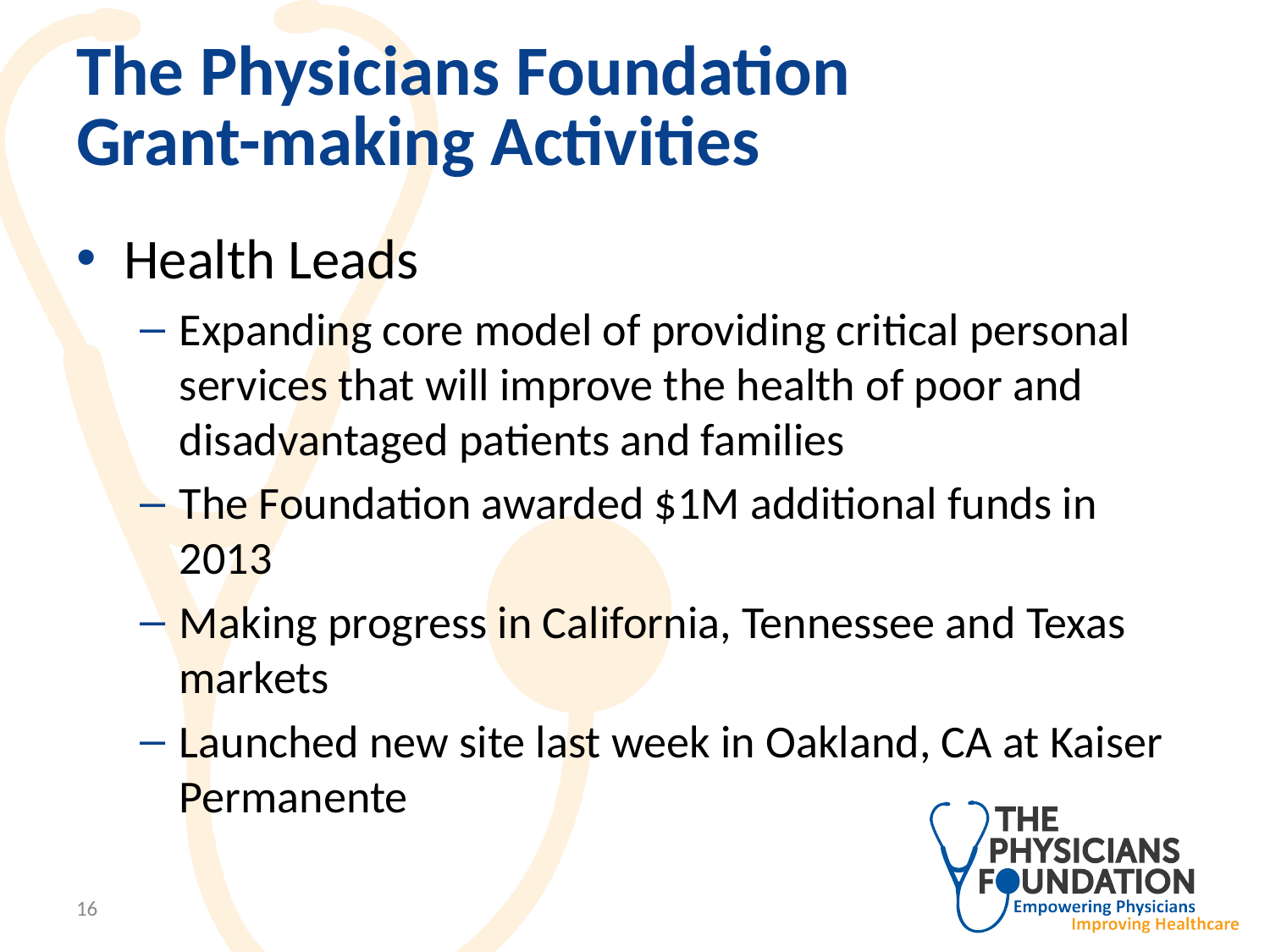

# The Physicians Foundation Grant-making Activities
Health Leads
Expanding core model of providing critical personal services that will improve the health of poor and disadvantaged patients and families
The Foundation awarded $1M additional funds in 2013
Making progress in California, Tennessee and Texas markets
Launched new site last week in Oakland, CA at Kaiser Permanente

16